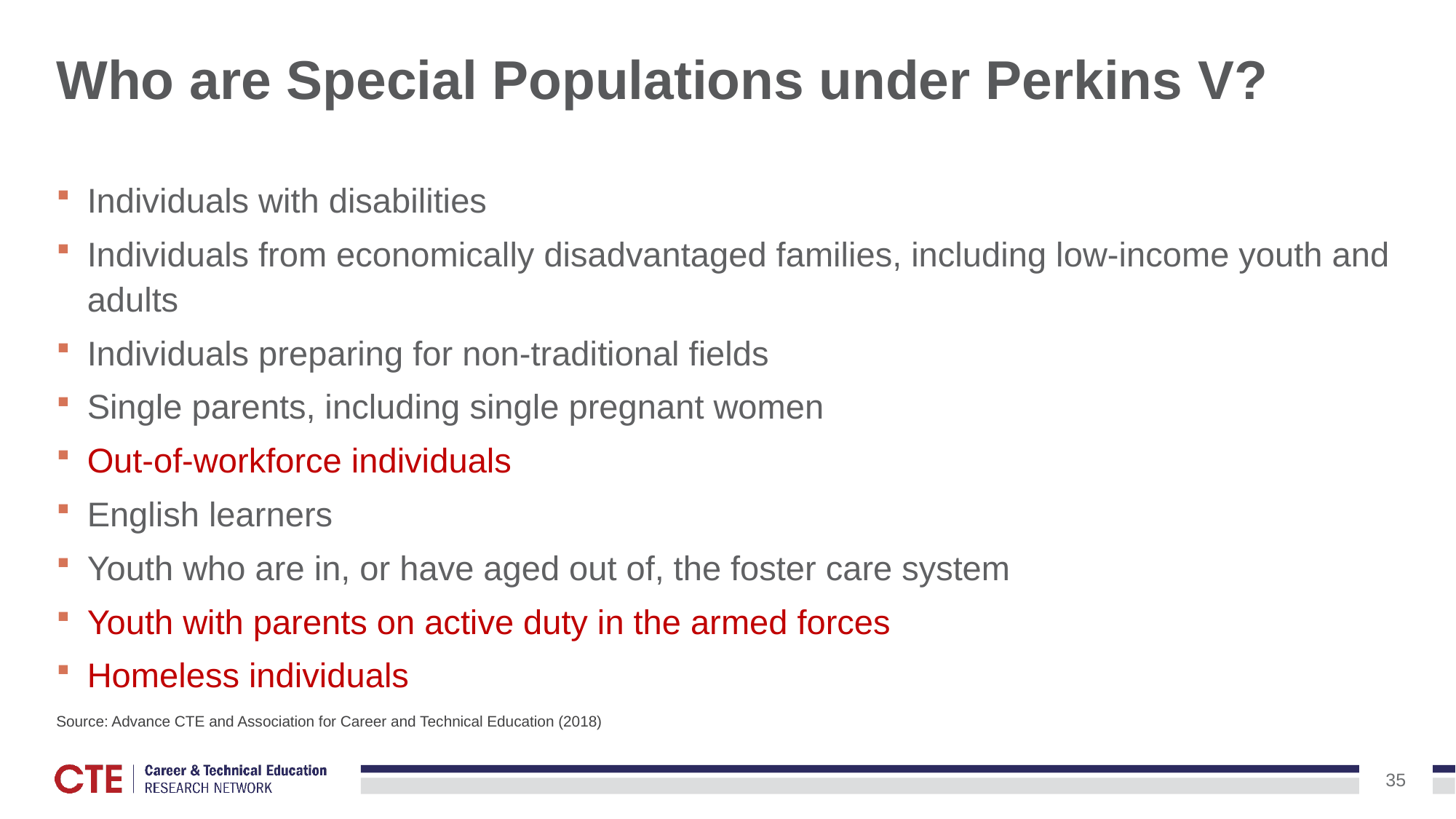

# Who are Special Populations under Perkins V?
Individuals with disabilities
Individuals from economically disadvantaged families, including low-income youth and adults
Individuals preparing for non-traditional fields
Single parents, including single pregnant women
Out-of-workforce individuals
English learners
Youth who are in, or have aged out of, the foster care system
Youth with parents on active duty in the armed forces
Homeless individuals
Source: Advance CTE and Association for Career and Technical Education (2018)
35